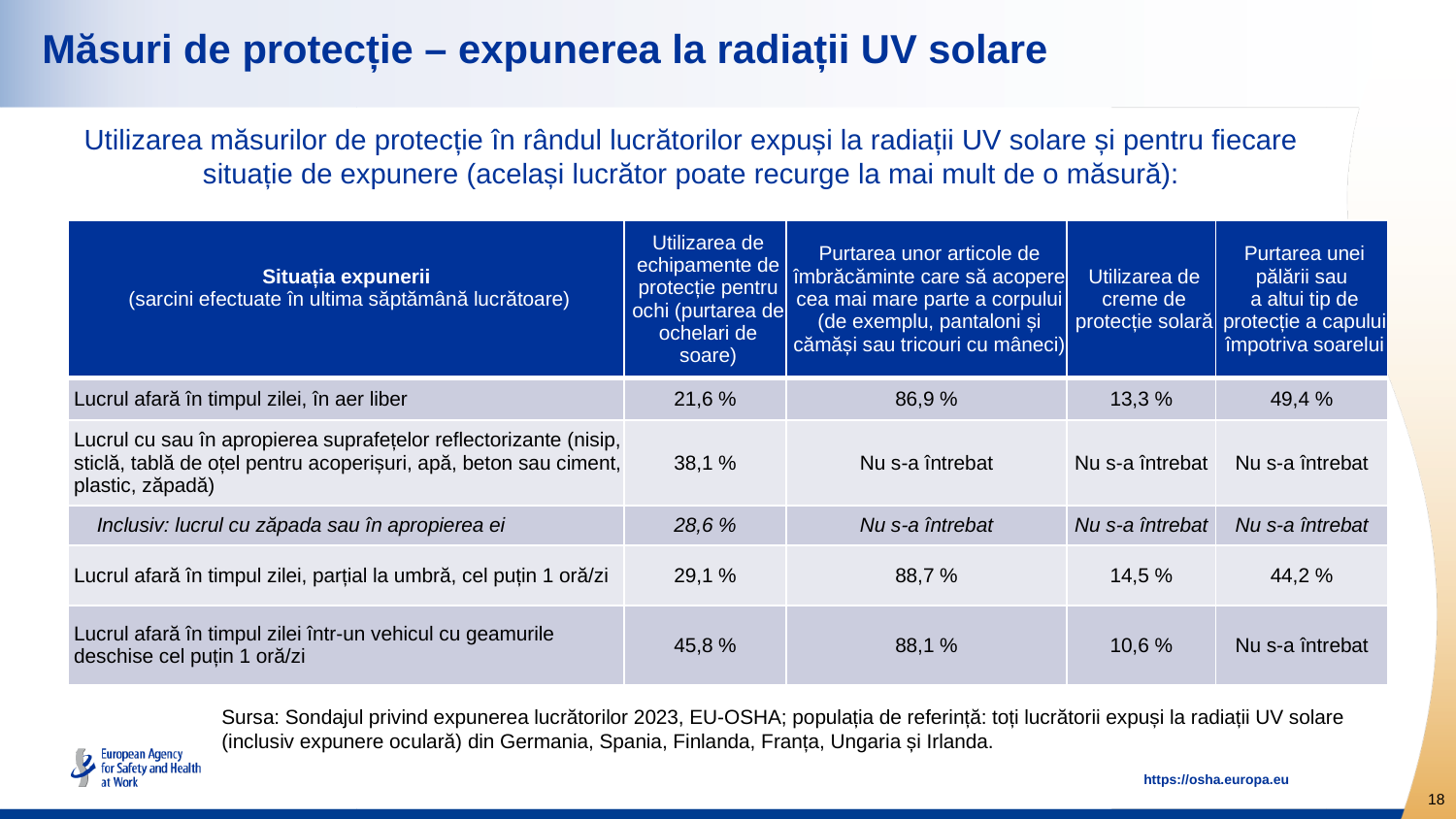

# Măsuri de protecție – expunerea la radiații UV solare
Utilizarea măsurilor de protecție în rândul lucrătorilor expuși la radiații UV solare și pentru fiecare situație de expunere (același lucrător poate recurge la mai mult de o măsură):
| Situația expunerii (sarcini efectuate în ultima săptămână lucrătoare) | Utilizarea de echipamente de protecție pentru ochi (purtarea de ochelari de soare) | Purtarea unor articole de îmbrăcăminte care să acopere cea mai mare parte a corpului (de exemplu, pantaloni și cămăși sau tricouri cu mâneci) | Utilizarea de creme de protecție solară | Purtarea unei pălării sau a altui tip de protecție a capului împotriva soarelui |
| --- | --- | --- | --- | --- |
| Lucrul afară în timpul zilei, în aer liber | 21,6 % | 86,9 % | 13,3 % | 49,4 % |
| Lucrul cu sau în apropierea suprafețelor reflectorizante (nisip, sticlă, tablă de oțel pentru acoperișuri, apă, beton sau ciment, plastic, zăpadă) | 38,1 % | Nu s-a întrebat | Nu s-a întrebat | Nu s-a întrebat |
| Inclusiv: lucrul cu zăpada sau în apropierea ei | 28,6 % | Nu s-a întrebat | Nu s-a întrebat | Nu s-a întrebat |
| Lucrul afară în timpul zilei, parțial la umbră, cel puțin 1 oră/zi | 29,1 % | 88,7 % | 14,5 % | 44,2 % |
| Lucrul afară în timpul zilei într-un vehicul cu geamurile deschise cel puțin 1 oră/zi | 45,8 % | 88,1 % | 10,6 % | Nu s-a întrebat |
Sursa: Sondajul privind expunerea lucrătorilor 2023, EU-OSHA; populația de referință: toți lucrătorii expuși la radiații UV solare
(inclusiv expunere oculară) din Germania, Spania, Finlanda, Franța, Ungaria și Irlanda.